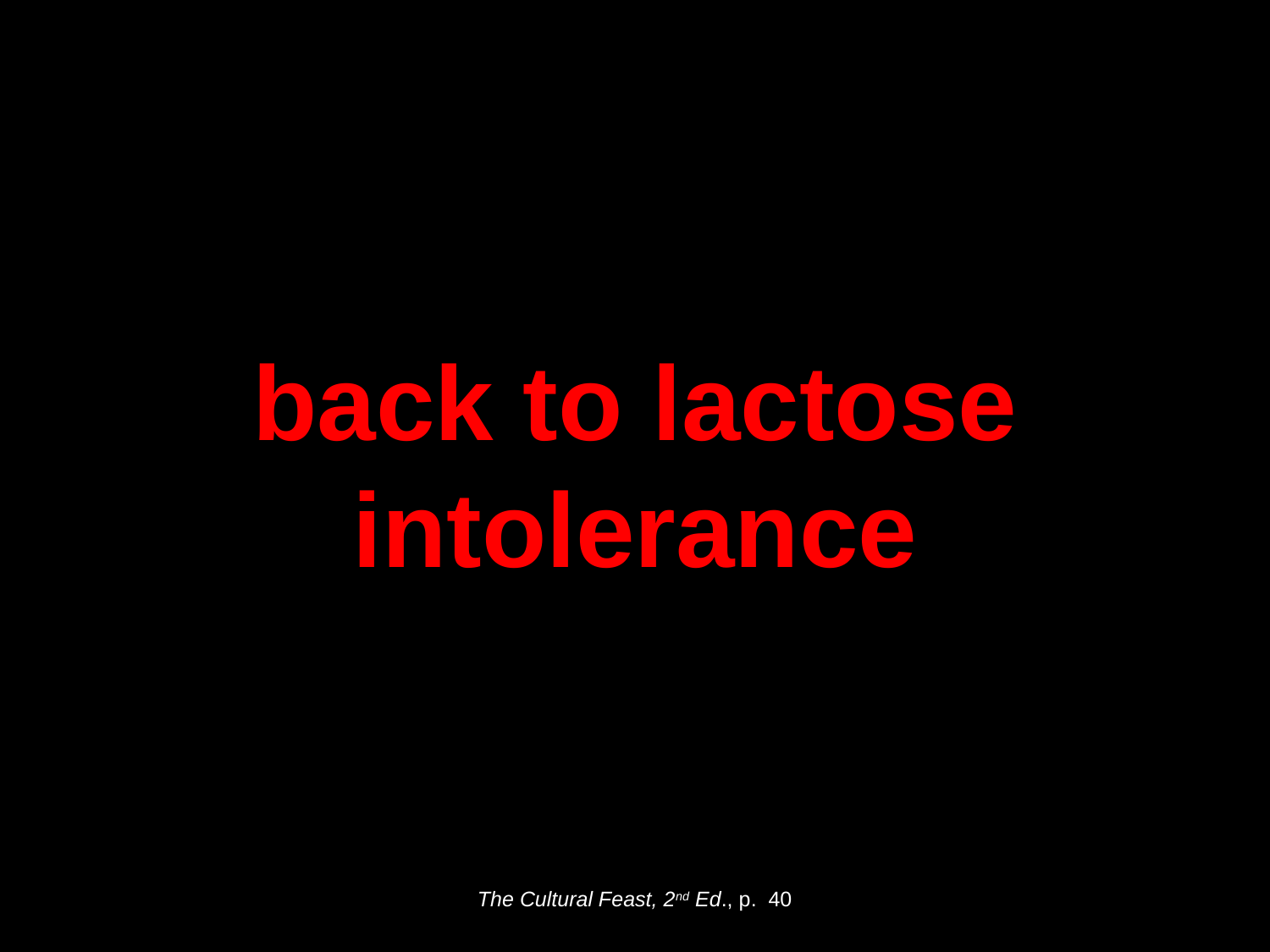

back to lactose intolerance

The Cultural Feast, 2nd Ed., p.  40